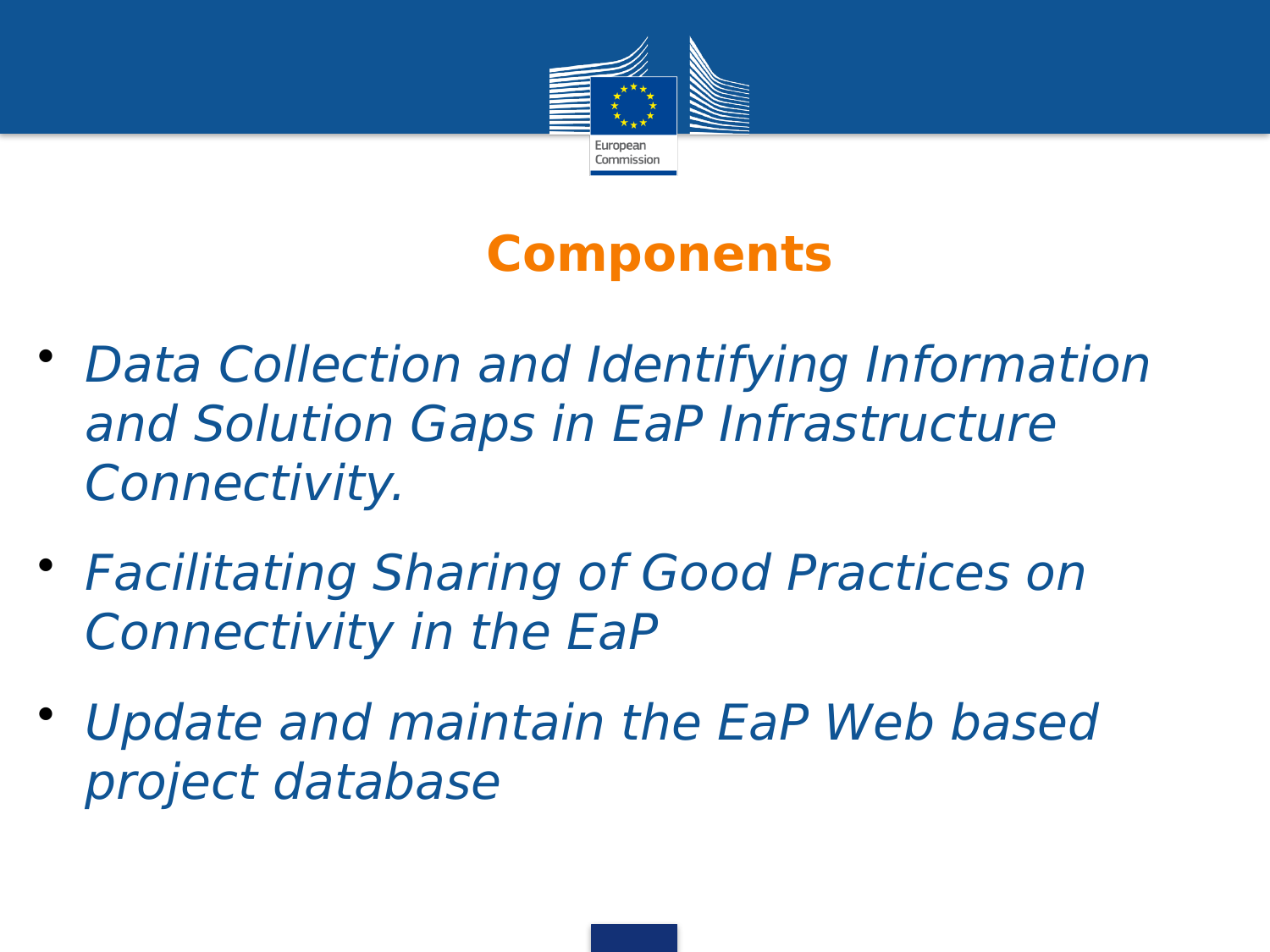

# Components
Data Collection and Identifying Information and Solution Gaps in EaP Infrastructure Connectivity.
Facilitating Sharing of Good Practices on Connectivity in the EaP
Update and maintain the EaP Web based project database